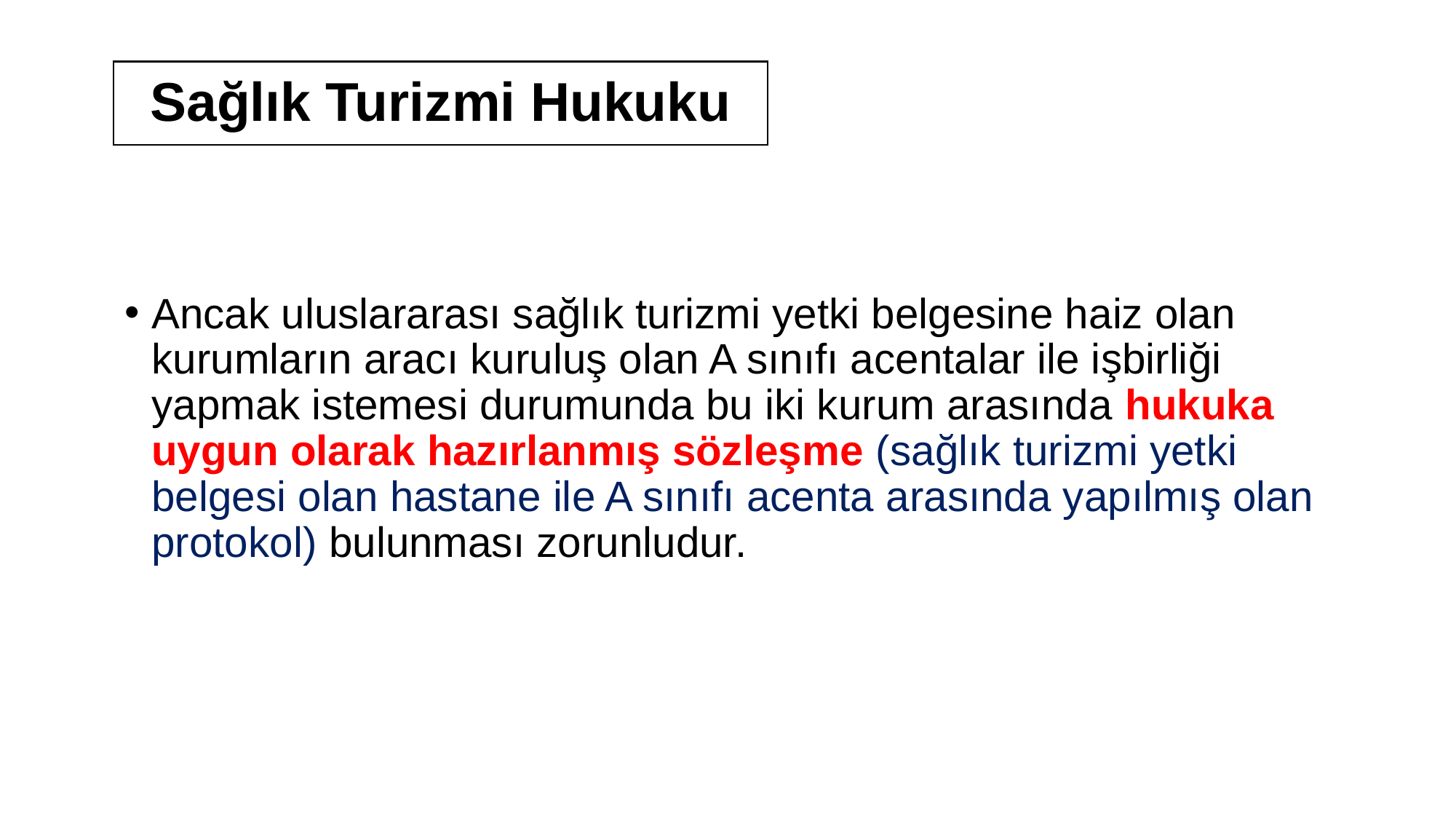

# Sağlık Turizmi Hukuku
Ancak uluslararası sağlık turizmi yetki belgesine haiz olan kurumların aracı kuruluş olan A sınıfı acentalar ile işbirliği yapmak istemesi durumunda bu iki kurum arasında hukuka uygun olarak hazırlanmış sözleşme (sağlık turizmi yetki belgesi olan hastane ile A sınıfı acenta arasında yapılmış olan protokol) bulunması zorunludur.